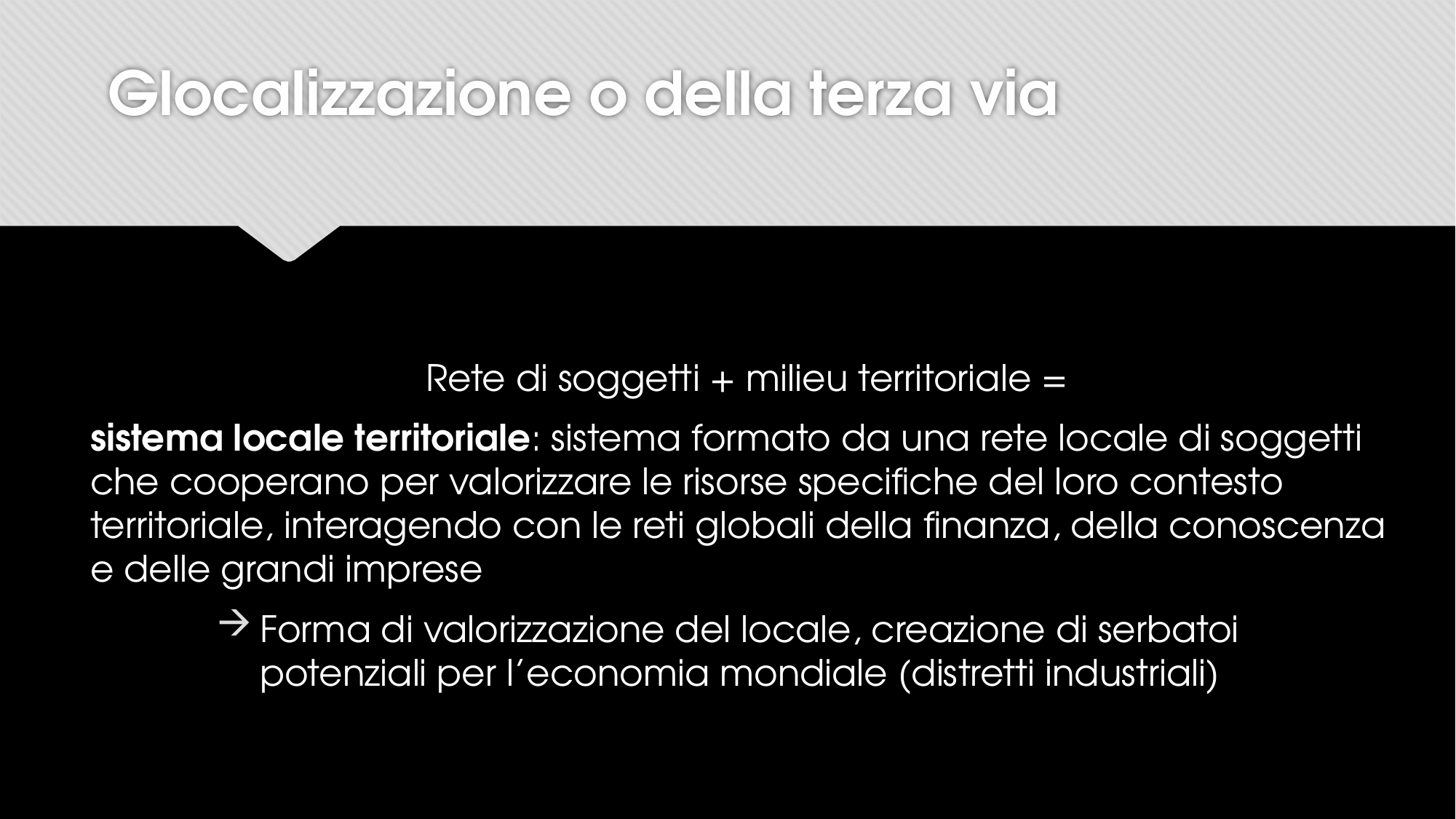

# Glocalizzazione o della terza via
Rete di soggetti + milieu territoriale =
sistema locale territoriale: sistema formato da una rete locale di soggetti che cooperano per valorizzare le risorse specifiche del loro contesto territoriale, interagendo con le reti globali della finanza, della conoscenza e delle grandi imprese
Forma di valorizzazione del locale, creazione di serbatoi potenziali per l’economia mondiale (distretti industriali)